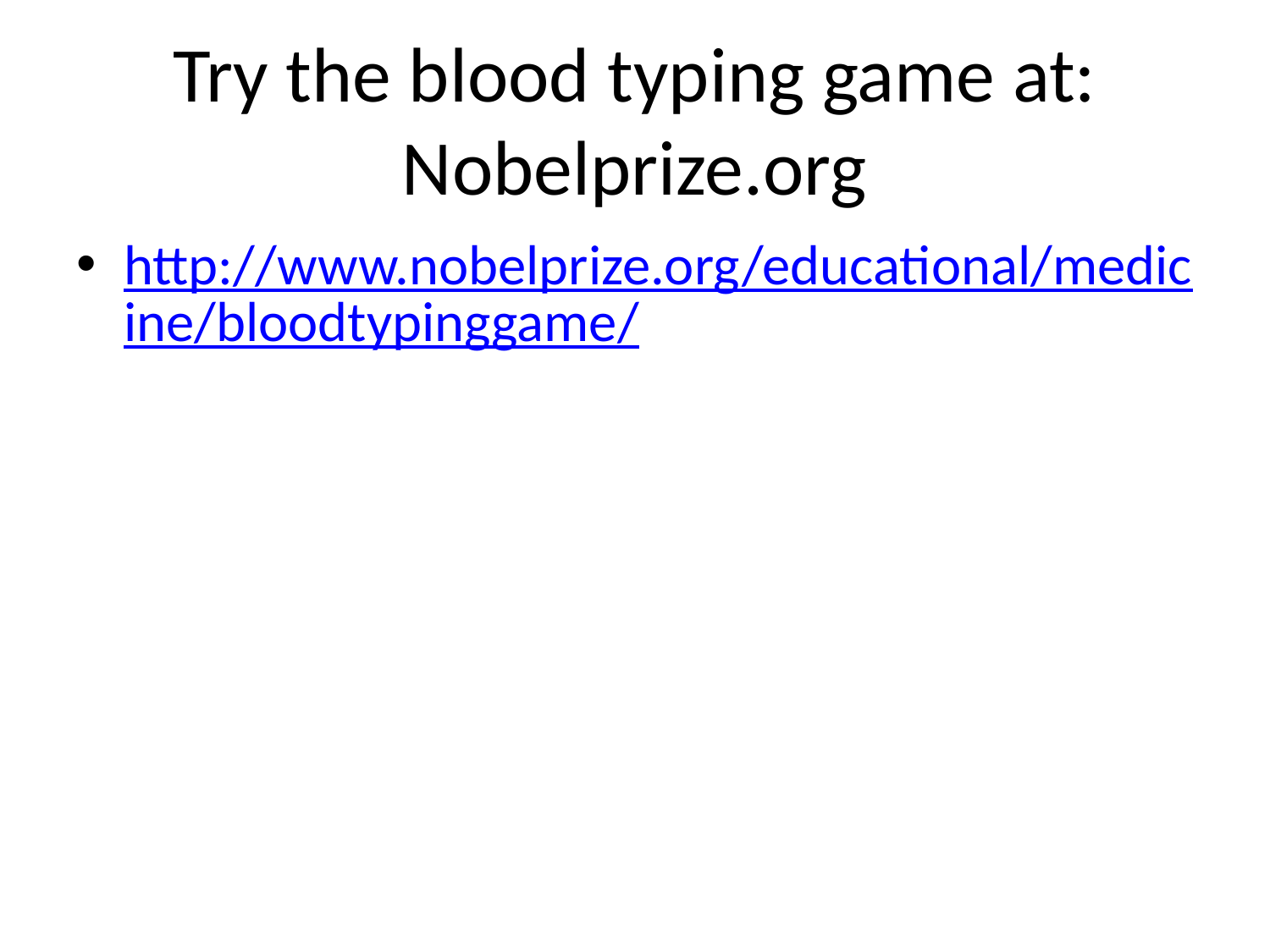

# Try the blood typing game at: Nobelprize.org
http://www.nobelprize.org/educational/medicine/bloodtypinggame/